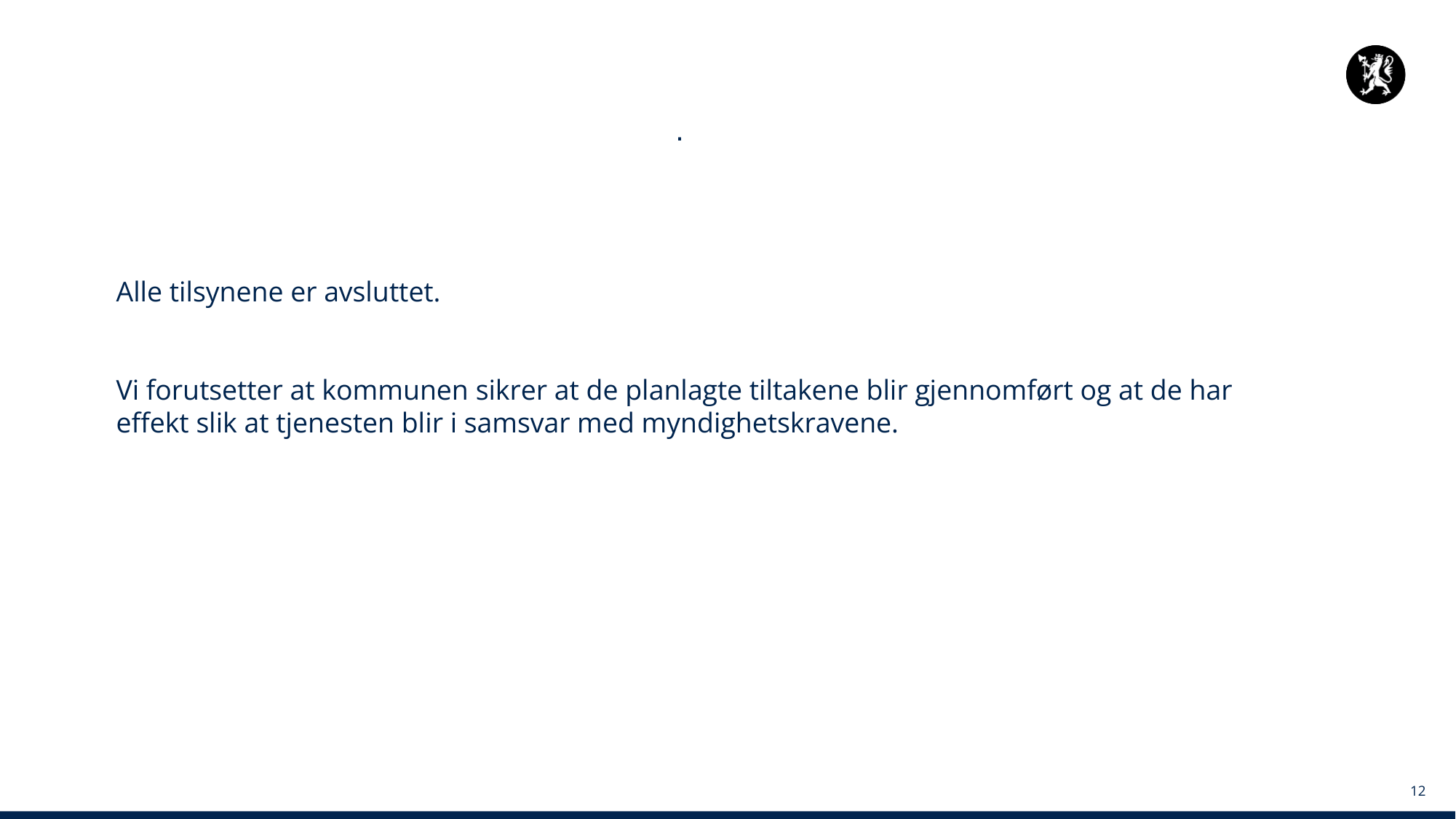

.
Alle tilsynene er avsluttet.

Vi forutsetter at kommunen sikrer at de planlagte tiltakene blir gjennomført og at de har effekt slik at tjenesten blir i samsvar med myndighetskravene.